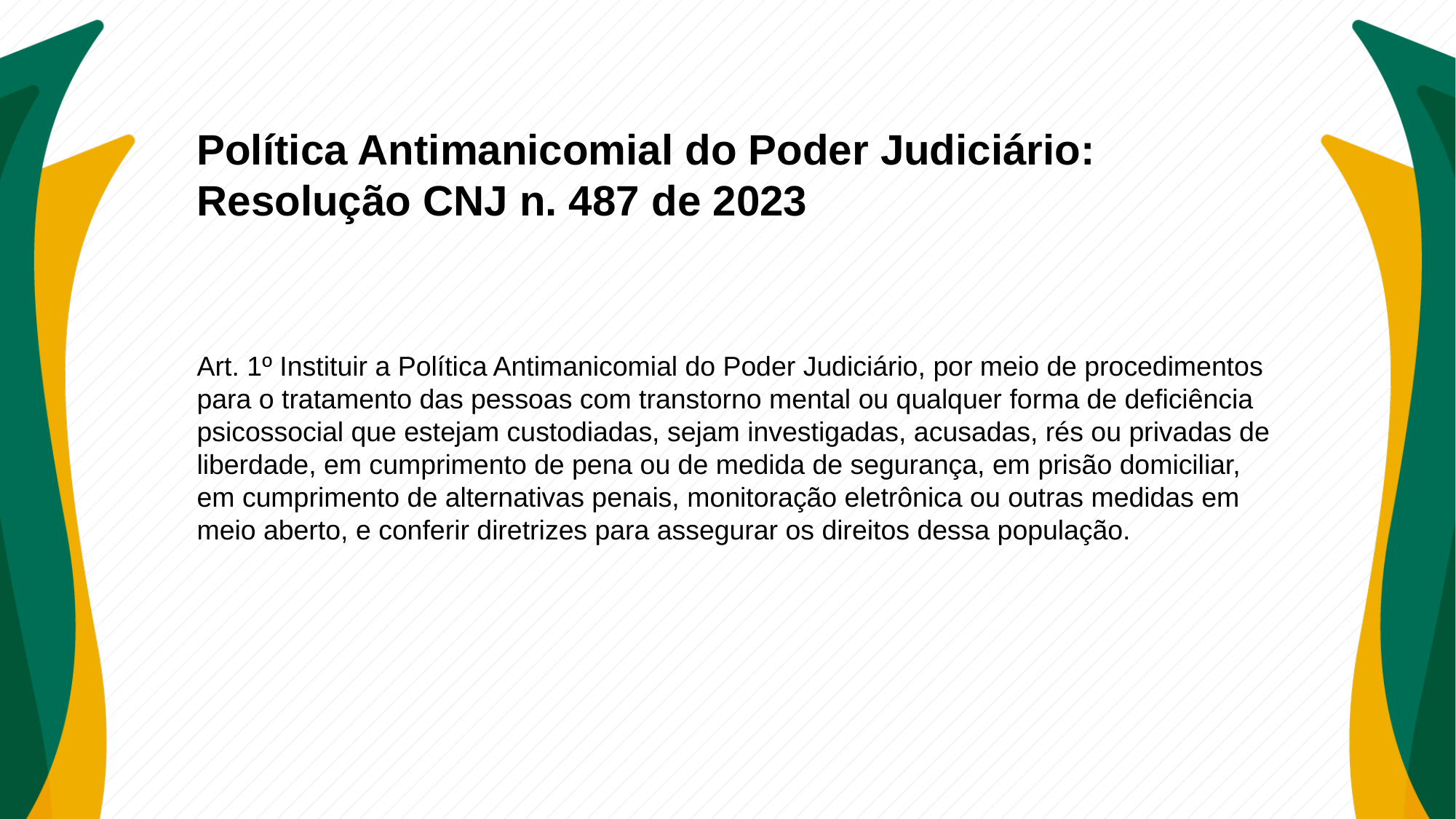

Política Antimanicomial do Poder Judiciário: Resolução CNJ n. 487 de 2023
Art. 1º Instituir a Política Antimanicomial do Poder Judiciário, por meio de procedimentos para o tratamento das pessoas com transtorno mental ou qualquer forma de deficiência psicossocial que estejam custodiadas, sejam investigadas, acusadas, rés ou privadas de liberdade, em cumprimento de pena ou de medida de segurança, em prisão domiciliar, em cumprimento de alternativas penais, monitoração eletrônica ou outras medidas em meio aberto, e conferir diretrizes para assegurar os direitos dessa população.
Política Antimanicomial do Poder Judiciário: Resolução CNJ n. 487 de 2023